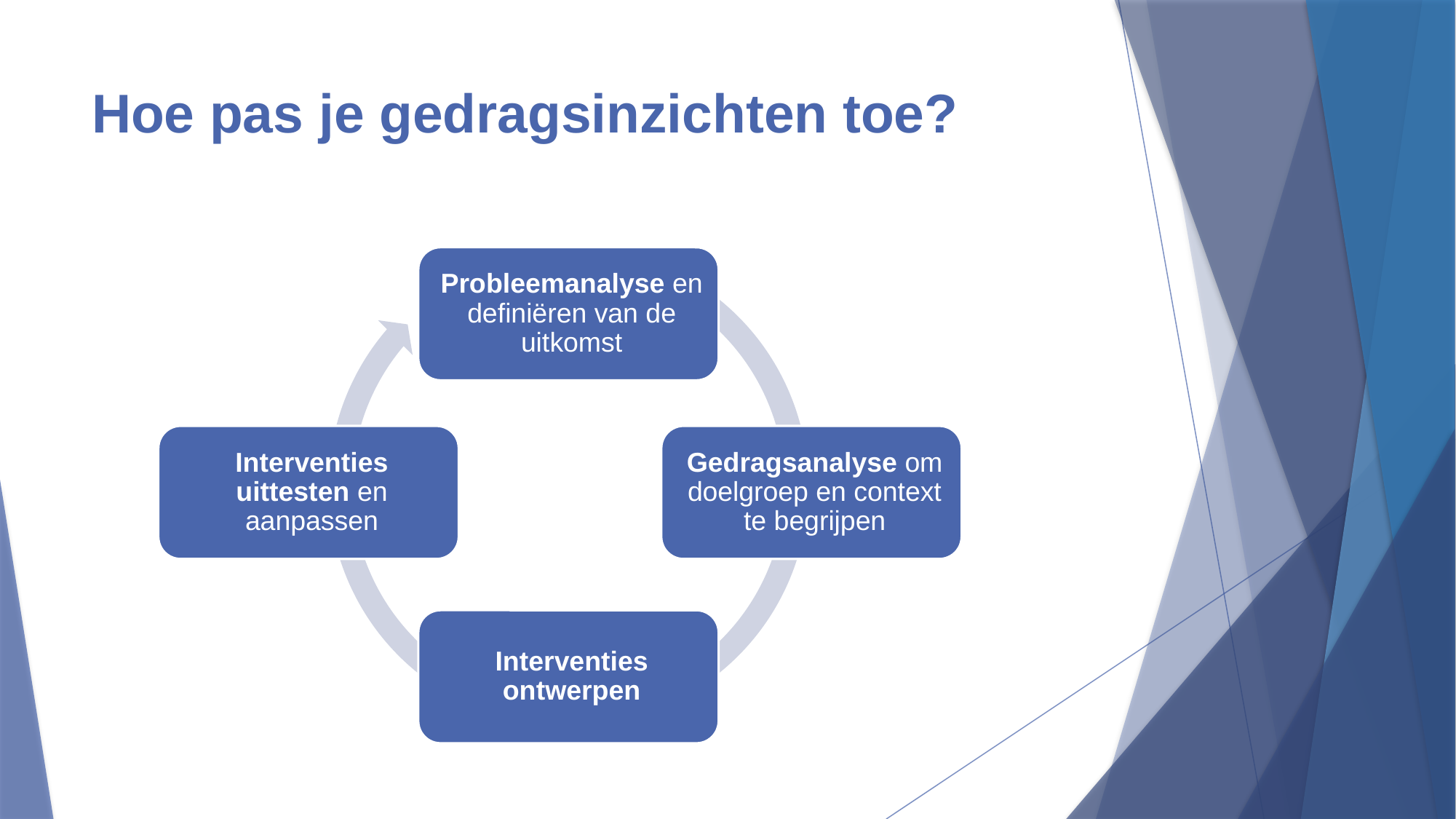

# Hoe pas je gedragsinzichten toe?
Probleemanalyse en definiëren van de uitkomst
Gedragsanalyse om doelgroep en context te begrijpen
Interventies ontwerpen
Interventies uittesten en aanpassen